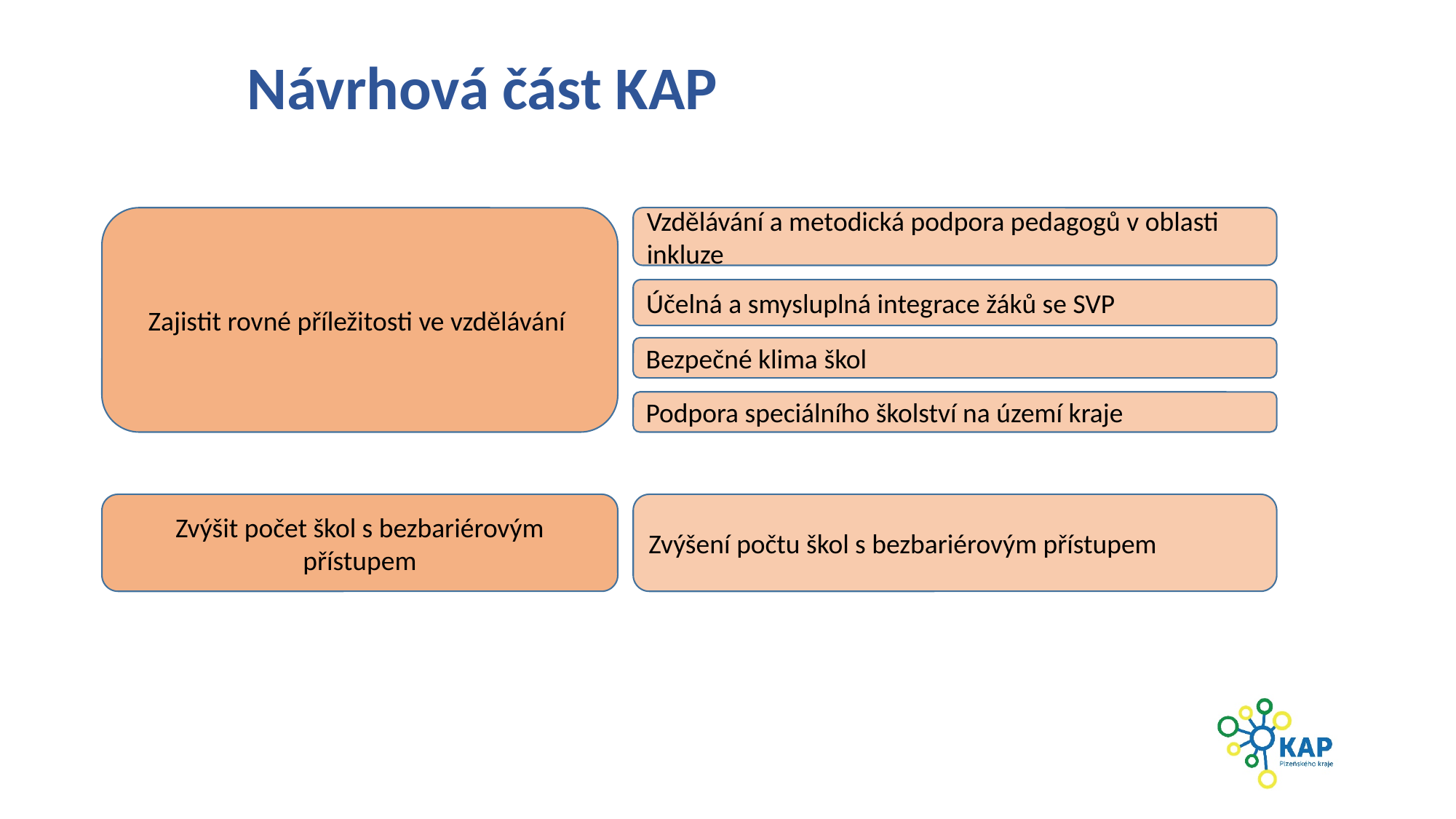

# Návrhová část KAP
Zajistit rovné příležitosti ve vzdělávání
Vzdělávání a metodická podpora pedagogů v oblasti inkluze
Účelná a smysluplná integrace žáků se SVP
Bezpečné klima škol
Podpora speciálního školství na území kraje
Zvýšit počet škol s bezbariérovým přístupem
Zvýšení počtu škol s bezbariérovým přístupem